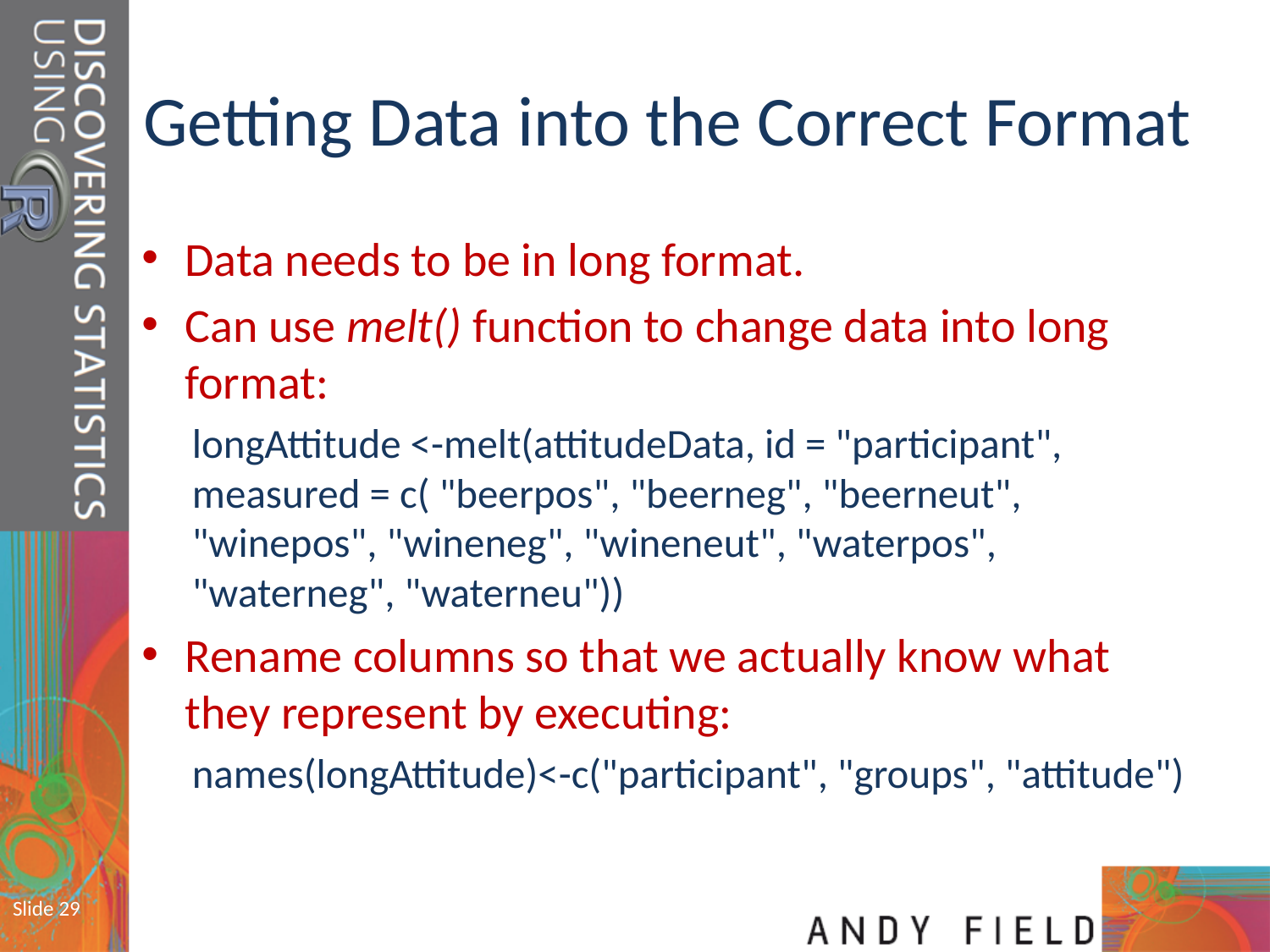

# Getting Data into the Correct Format
Data needs to be in long format.
Can use melt() function to change data into long format:
longAttitude <-melt(attitudeData, id = "participant", measured = c( "beerpos", "beerneg", "beerneut", "winepos", "wineneg", "wineneut", "waterpos", "waterneg", "waterneu"))
Rename columns so that we actually know what they represent by executing:
names(longAttitude)<-c("participant", "groups", "attitude")

Slide 29